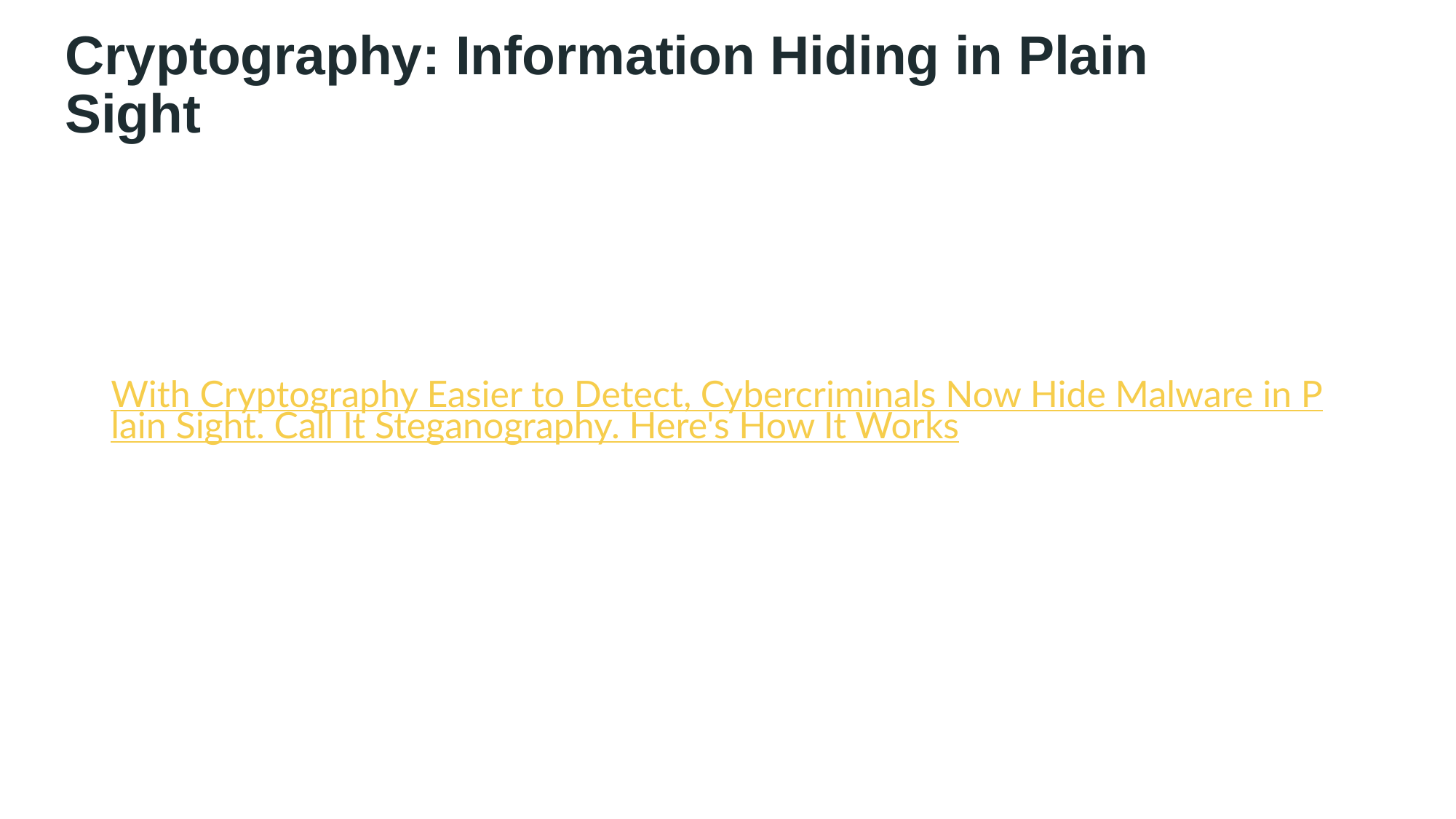

# Cryptography: Information Hiding in Plain Sight

Click the Cameron (n.d.) link below to see an example of information hiding with cryptography:
With Cryptography Easier to Detect, Cybercriminals Now Hide Malware in Plain Sight. Call It Steganography. Here's How It Works